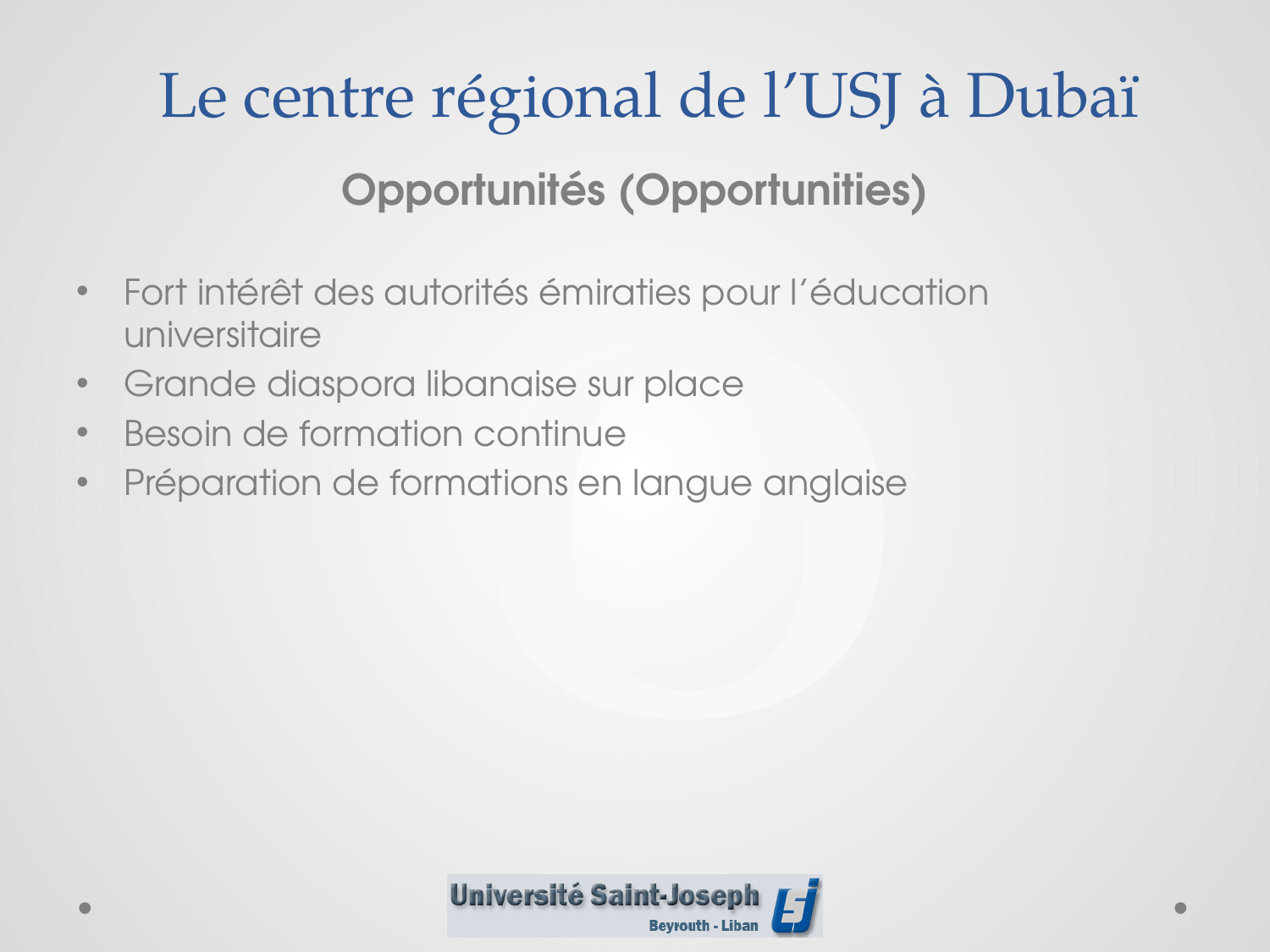

# Le centre régional de l’USJ à Dubaï
Opportunités (Opportunities)

Fort intérêt des autorités émiraties pour l’éducation universitaire
Grande diaspora libanaise sur place
Besoin de formation continue
Préparation de formations en langue anglaise

O